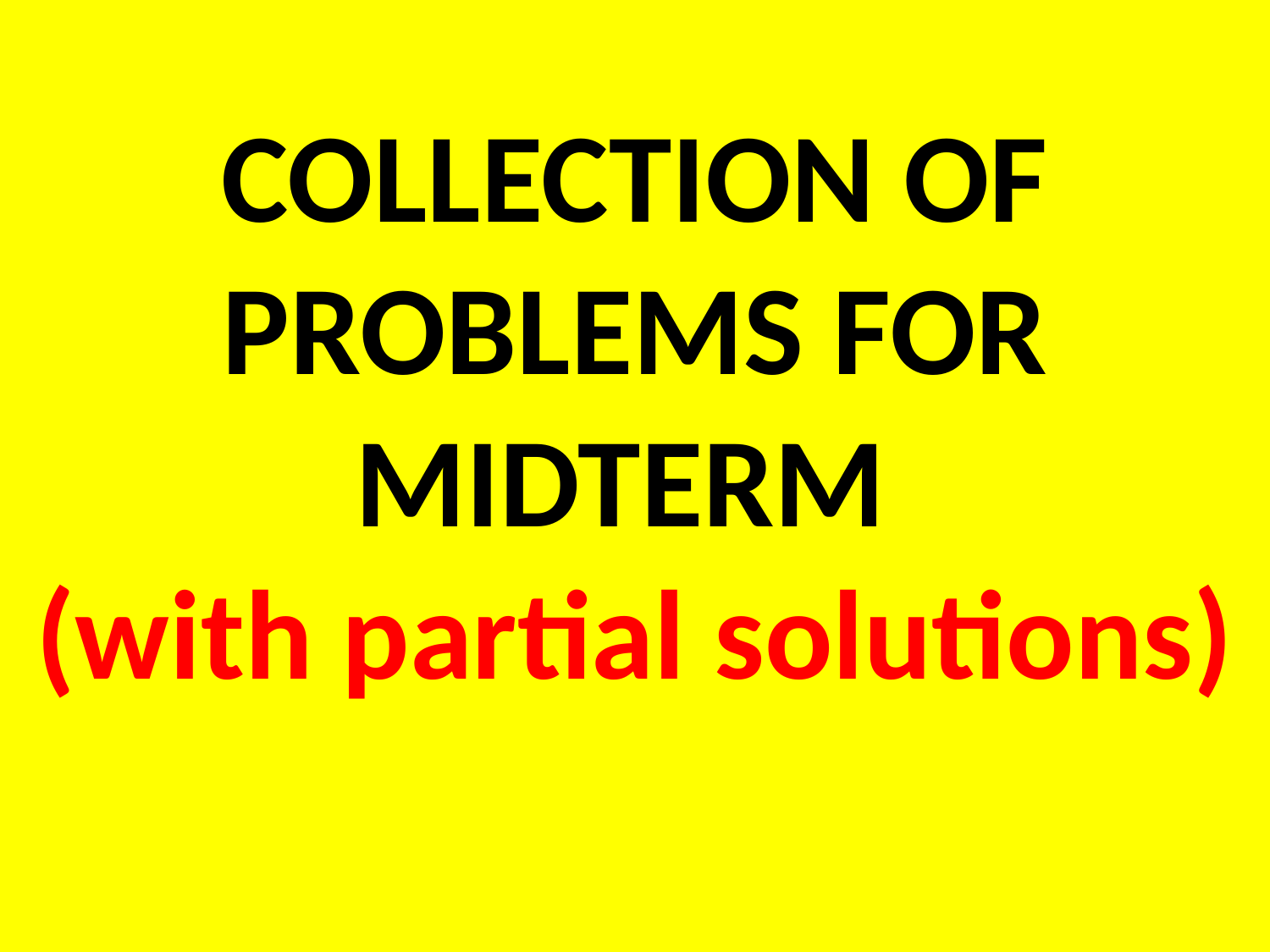

# COLLECTION OF PROBLEMS FOR MIDTERM (with partial solutions)
May-30-17
Lecture Notes - SE 141: Digital Circuits and Systems
114